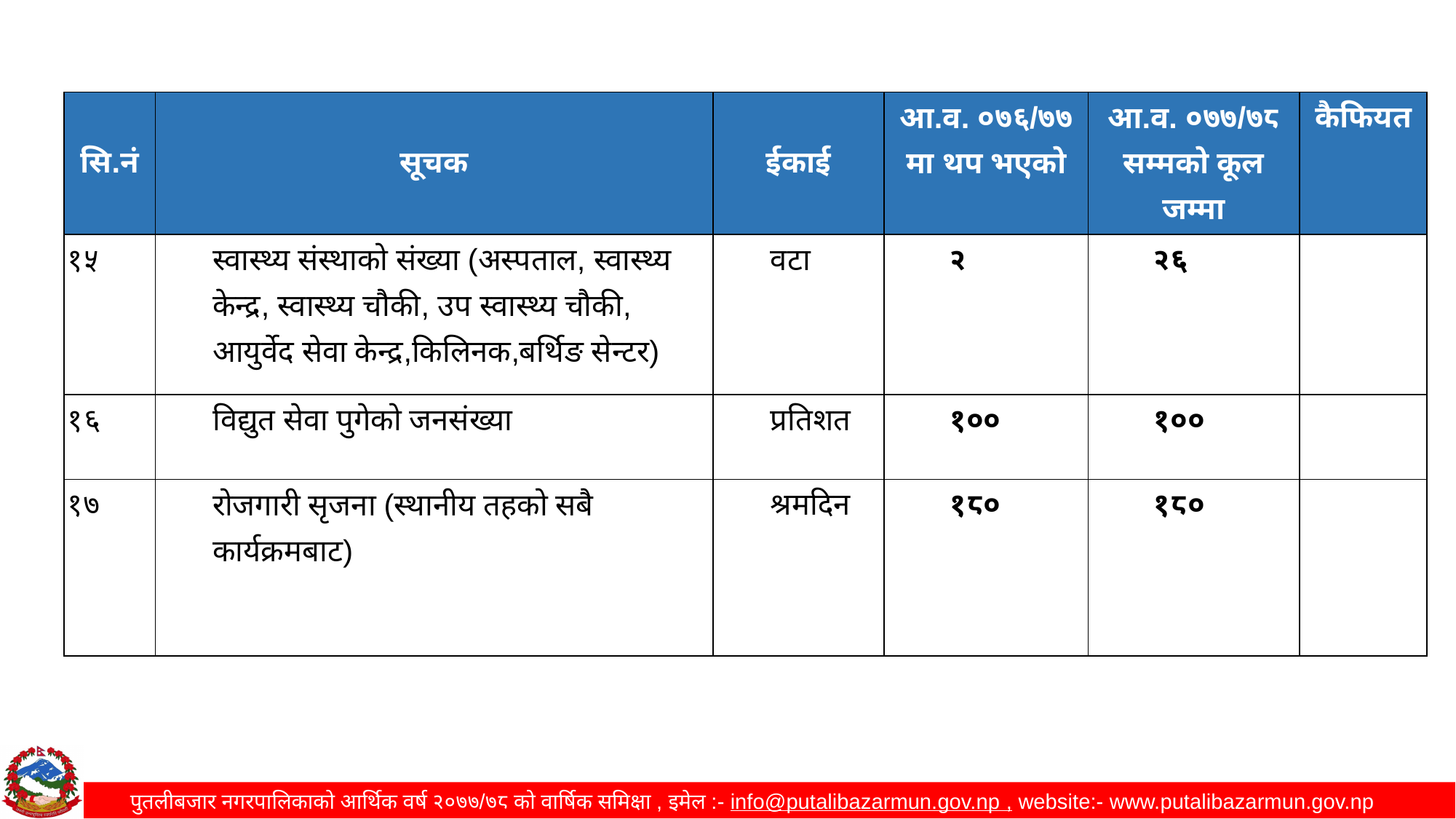

| सि.नं | सूचक | ईकाई | आ.व. ०७६/७७ मा थप भएको | आ.व. ०७७/७८ सम्मको कूल जम्मा | कैफियत |
| --- | --- | --- | --- | --- | --- |
| १५ | स्वास्थ्य संस्थाको संख्या (अस्पताल, स्वास्थ्य केन्द्र, स्वास्थ्य चौकी, उप स्वास्थ्य चौकी, आयुर्वेद सेवा केन्द्र,किलिनक,बर्थिङ सेन्टर) | वटा | २ | २६ |  |
| १६ | विद्युत सेवा पुगेको जनसंख्या | प्रतिशत | १०० | १०० |  |
| १७ | रोजगारी सृजना (स्थानीय तहको सबै कार्यक्रमबाट) | श्रमदिन | १८० | १८० |  |